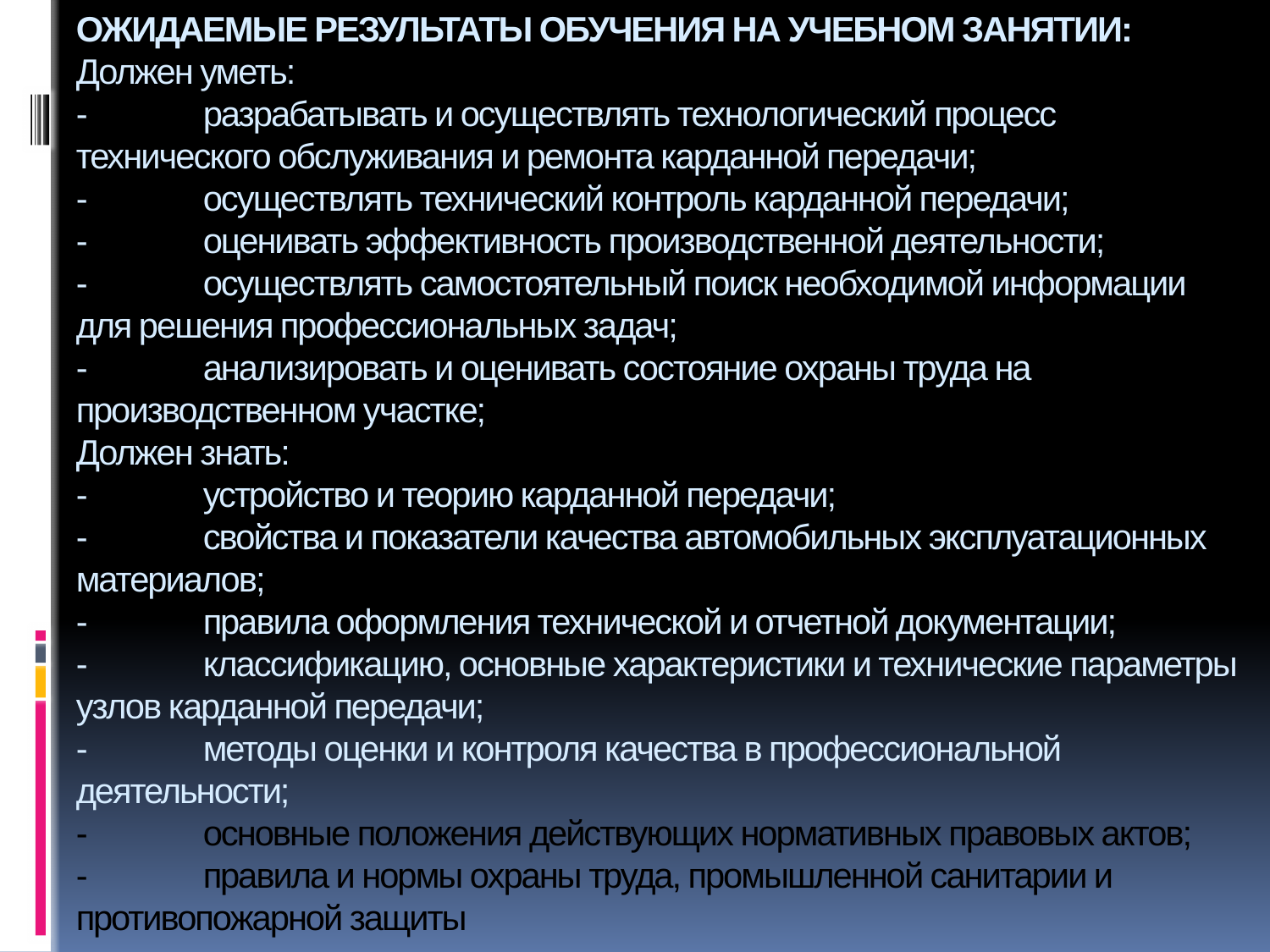

# ОЖИДАЕМЫЕ РЕЗУЛЬТАТЫ ОБУЧЕНИЯ НА УЧЕБНОМ ЗАНЯТИИ: Должен уметь: -	разрабатывать и осуществлять технологический процесс технического обслуживания и ремонта карданной передачи; -	осуществлять технический контроль карданной передачи; -	оценивать эффективность производственной деятельности; -	осуществлять самостоятельный поиск необходимой информации для решения профессиональных задач; -	анализировать и оценивать состояние охраны труда на производственном участке; Должен знать: -	устройство и теорию карданной передачи; -	свойства и показатели качества автомобильных эксплуатационных материалов; -	правила оформления технической и отчетной документации; -	классификацию, основные характеристики и технические параметры узлов карданной передачи; -	методы оценки и контроля качества в профессиональной деятельности; -	основные положения действующих нормативных правовых актов; -	правила и нормы охраны труда, промышленной санитарии и противопожарной защиты